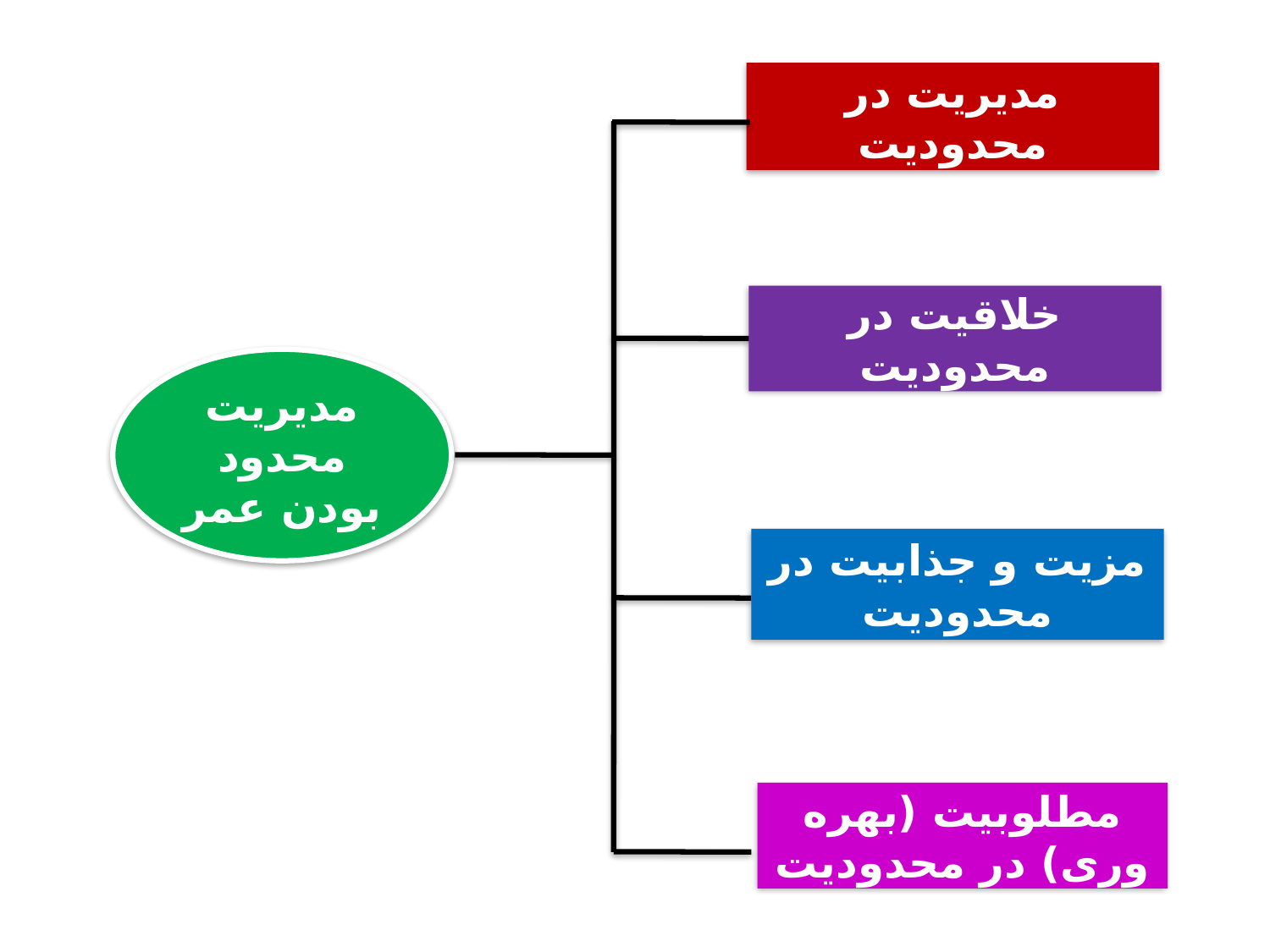

مدیریت در محدودیت
خلاقیت در محدودیت
مدیریت محدود بودن عمر
مزیت و جذابیت در محدودیت
مطلوبیت (بهره وری) در محدودیت